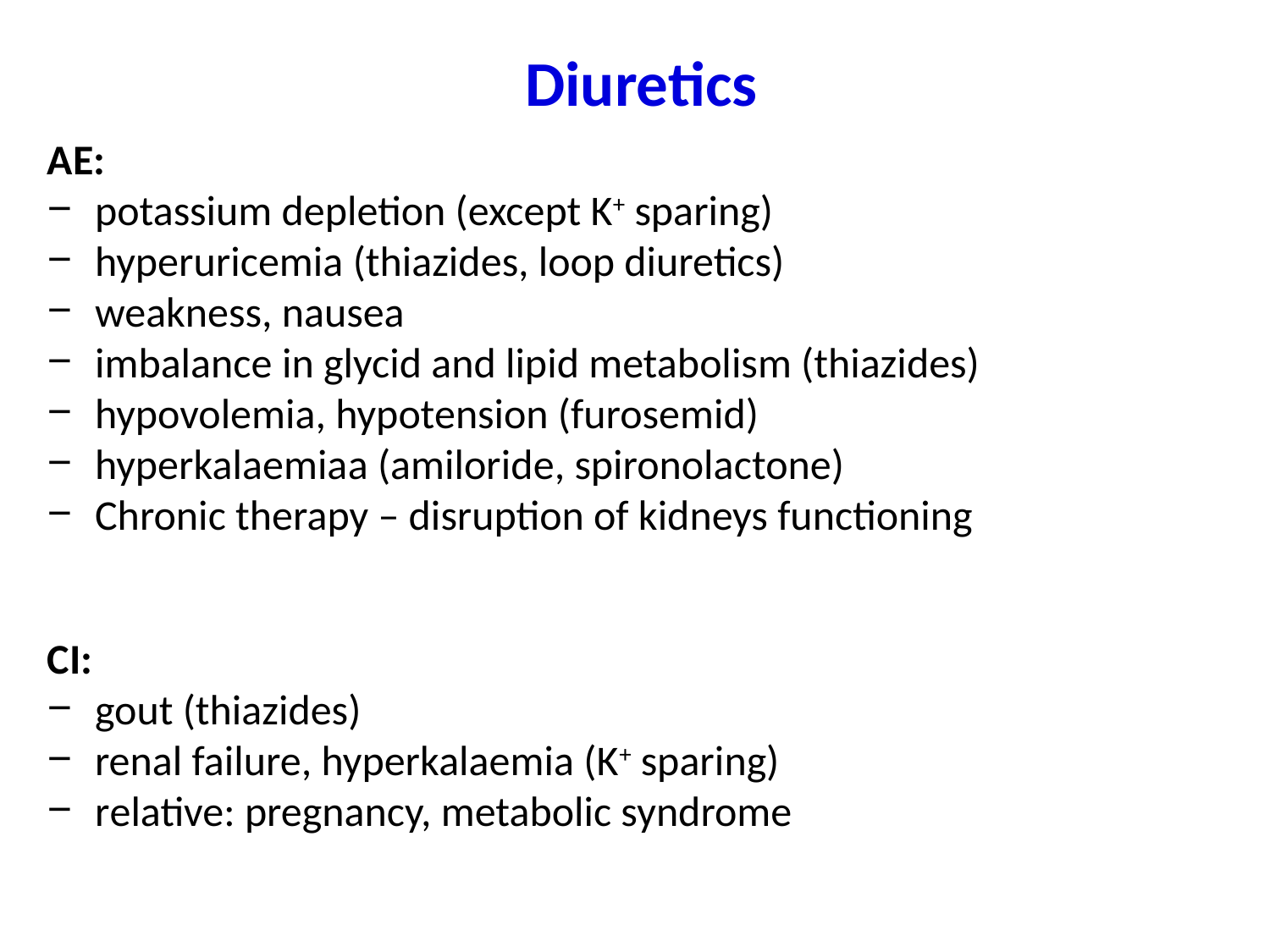

Diuretics
AE:
potassium depletion (except K+ sparing)
hyperuricemia (thiazides, loop diuretics)
weakness, nausea
imbalance in glycid and lipid metabolism (thiazides)
hypovolemia, hypotension (furosemid)
hyperkalaemiaa (amiloride, spironolactone)
Chronic therapy – disruption of kidneys functioning

CI:
gout (thiazides)
renal failure, hyperkalaemia (K+ sparing)
relative: pregnancy, metabolic syndrome